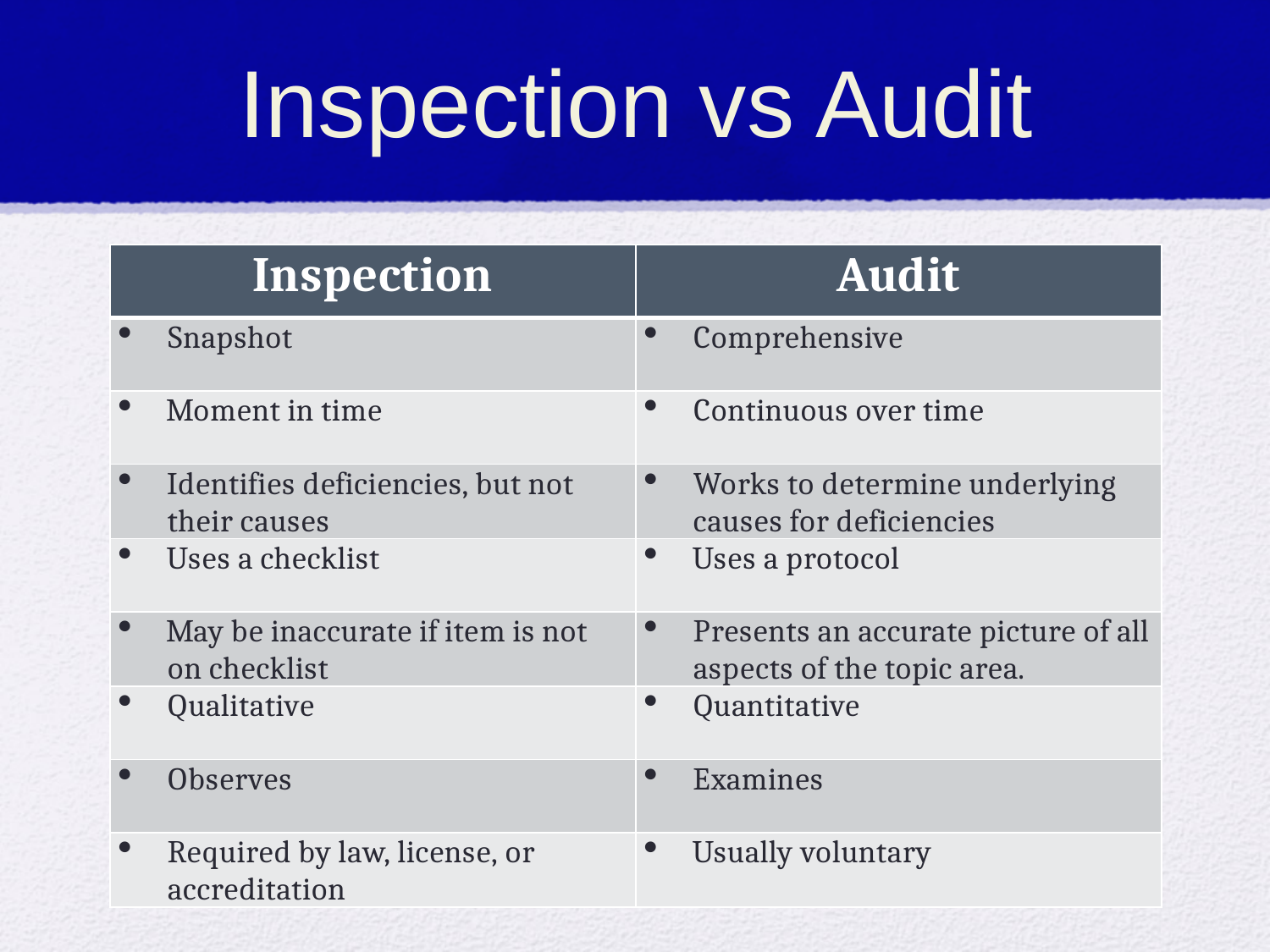

# Inspection vs Audit
| Inspection | Audit |
| --- | --- |
| Snapshot | Comprehensive |
| Moment in time | Continuous over time |
| Identifies deficiencies, but not their causes | Works to determine underlying causes for deficiencies |
| Uses a checklist | Uses a protocol |
| May be inaccurate if item is not on checklist | Presents an accurate picture of all aspects of the topic area. |
| Qualitative | Quantitative |
| Observes | Examines |
| Required by law, license, or accreditation | Usually voluntary |